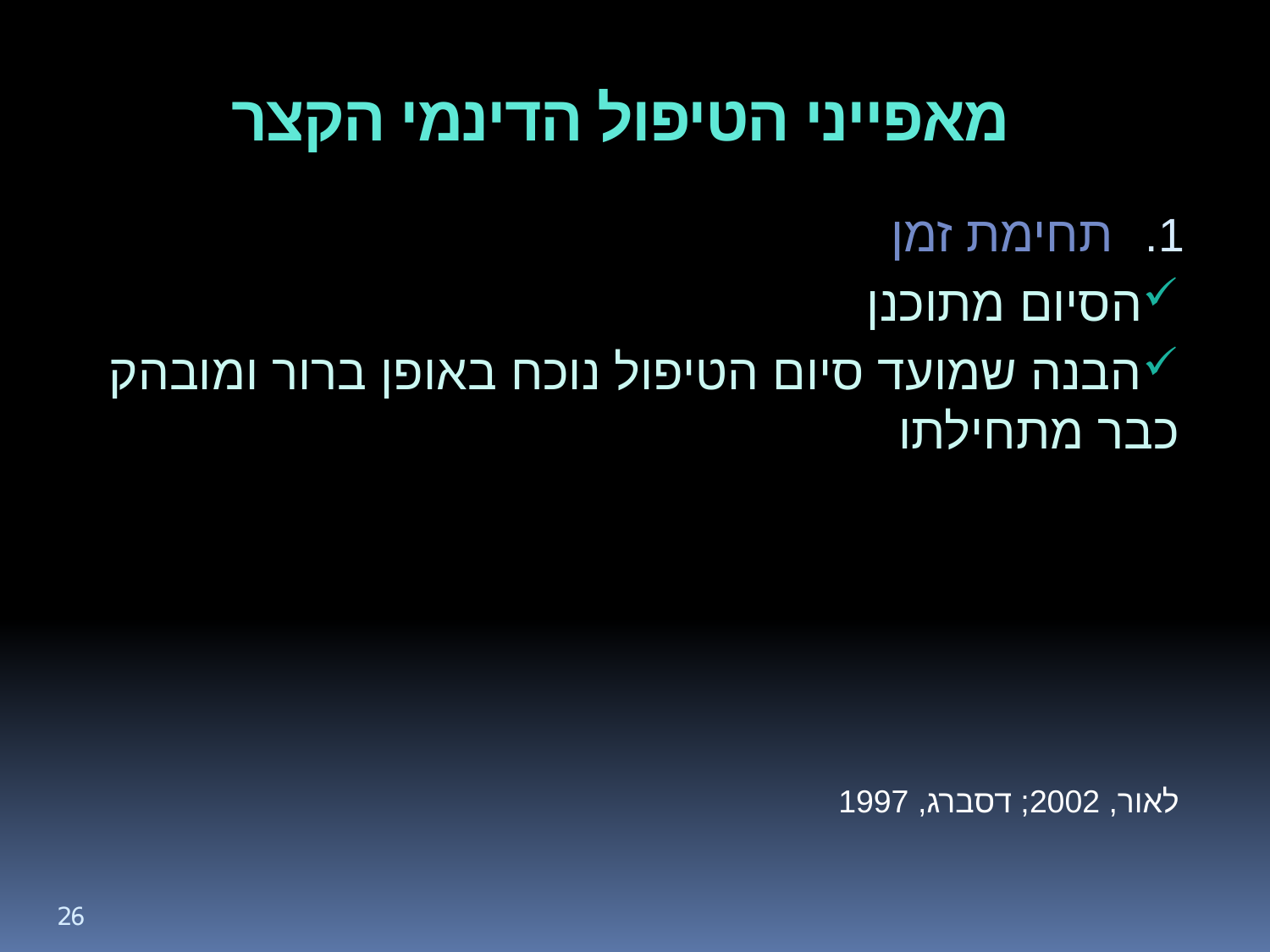

# מאפייני הטיפול הדינמי הקצר
תחימת זמן
	הסיום מתוכנן
	הבנה שמועד סיום הטיפול נוכח באופן ברור ומובהק 	כבר מתחילתו

לאור, 2002; דסברג, 1997

26